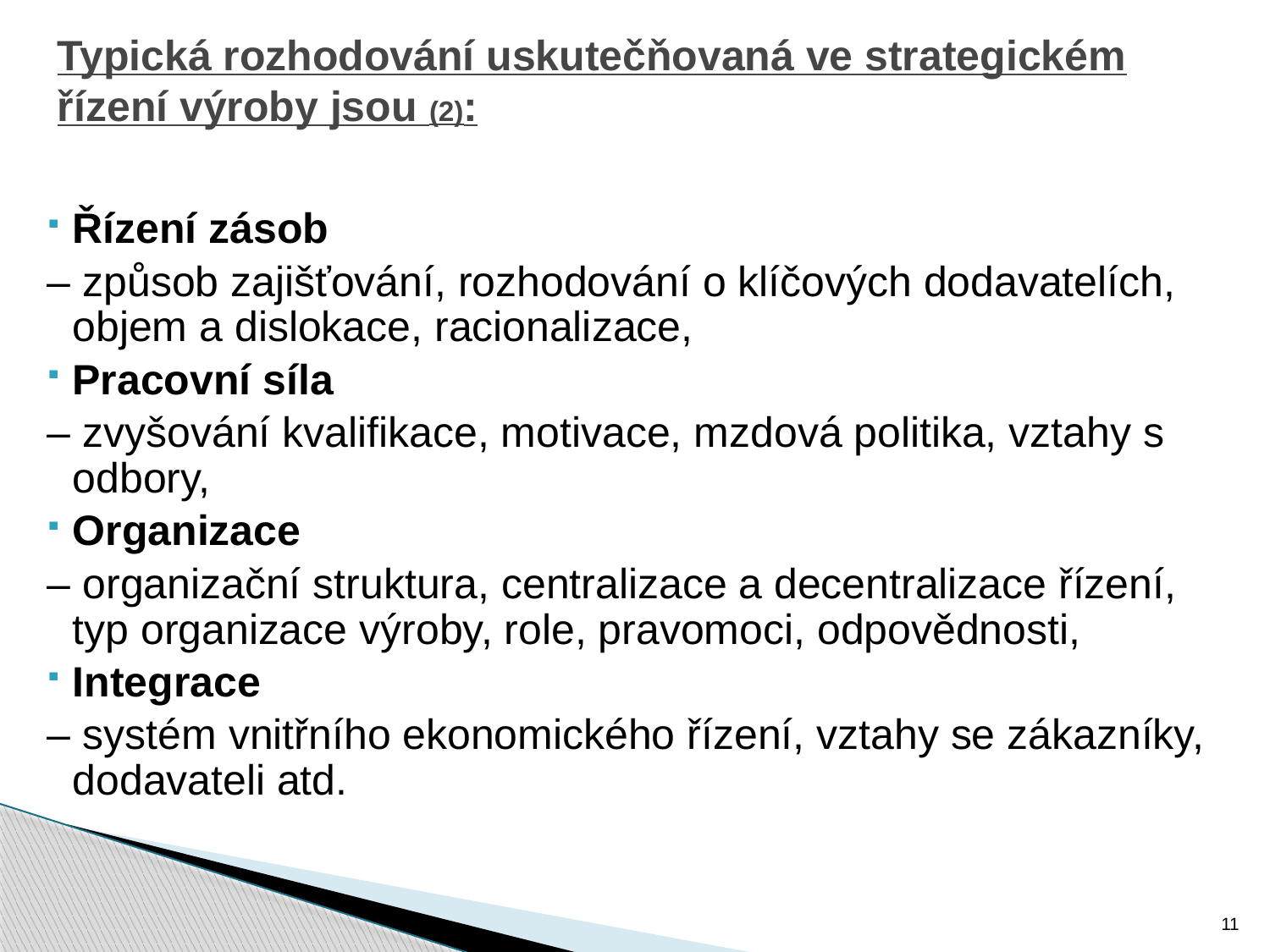

# Typická rozhodování uskutečňovaná ve strategickém řízení výroby jsou (2):

Řízení zásob
– způsob zajišťování, rozhodování o klíčových dodavatelích, objem a dislokace, racionalizace,
Pracovní síla
– zvyšování kvalifikace, motivace, mzdová politika, vztahy s odbory,
Organizace
– organizační struktura, centralizace a decentralizace řízení, typ organizace výroby, role, pravomoci, odpovědnosti,
Integrace
– systém vnitřního ekonomického řízení, vztahy se zákazníky, dodavateli atd.

11